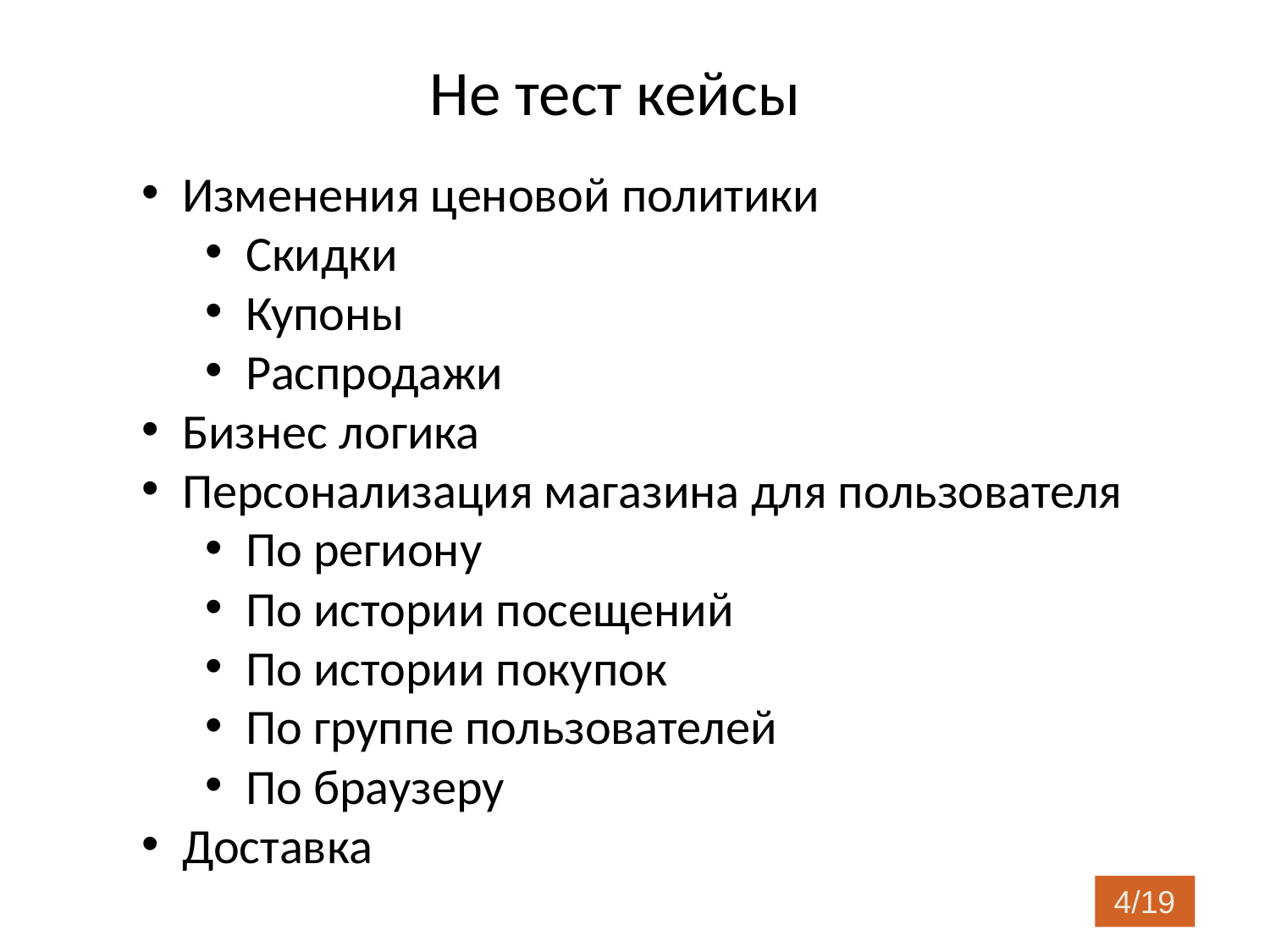

Не тест кейсы
Изменения ценовой политики
Скидки
Купоны
Распродажи
Бизнес логика
Персонализация магазина для пользователя
По региону
По истории посещений
По истории покупок
По группе пользователей
По браузеру
Доставка

4/19